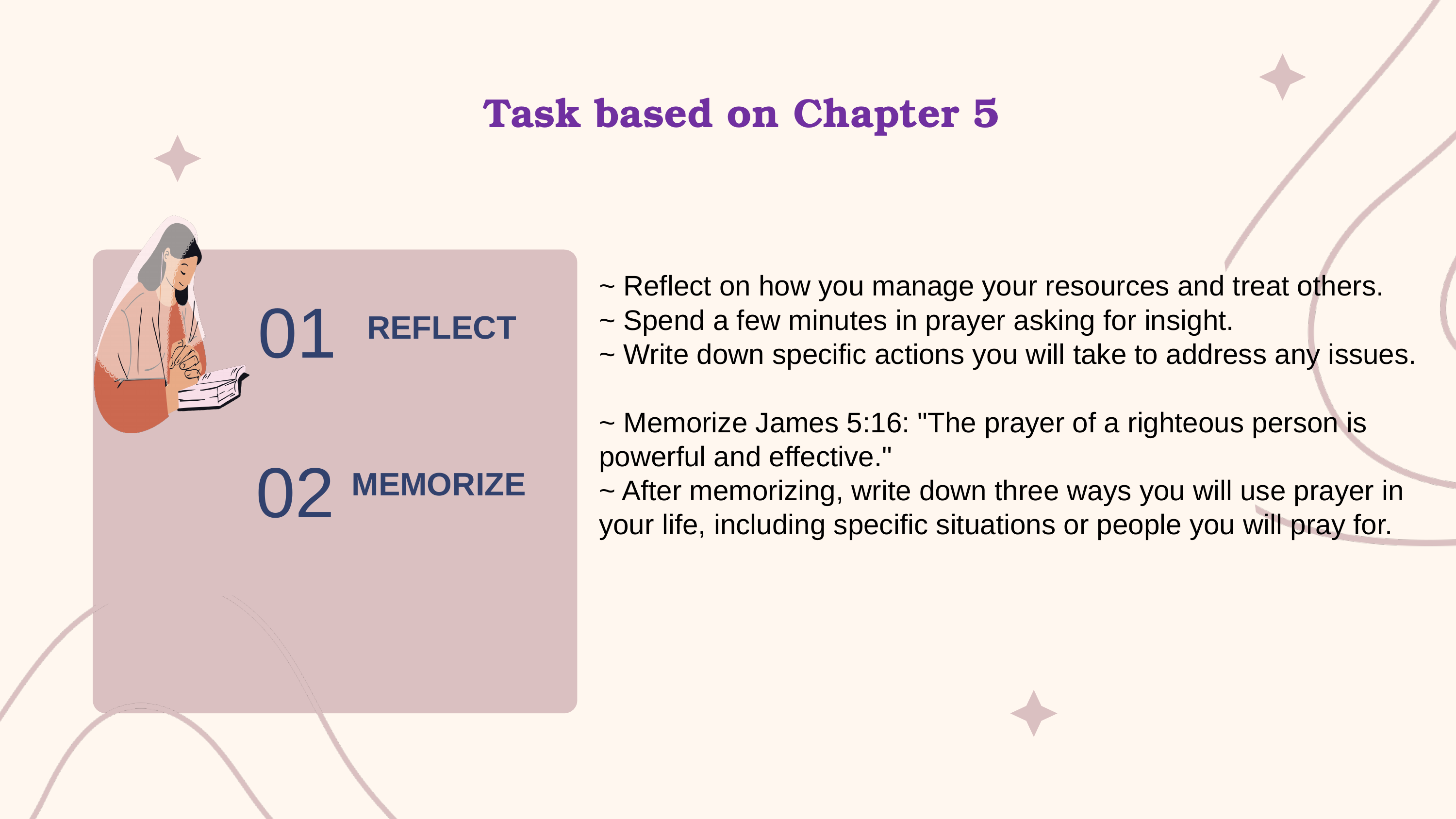

Task based on Chapter 5

01
~ Reflect on how you manage your resources and treat others.
~ Spend a few minutes in prayer asking for insight.
~ Write down specific actions you will take to address any issues.
REFLECT
~ Memorize James 5:16: "The prayer of a righteous person is powerful and effective."
~ After memorizing, write down three ways you will use prayer in your life, including specific situations or people you will pray for.
02
MEMORIZE